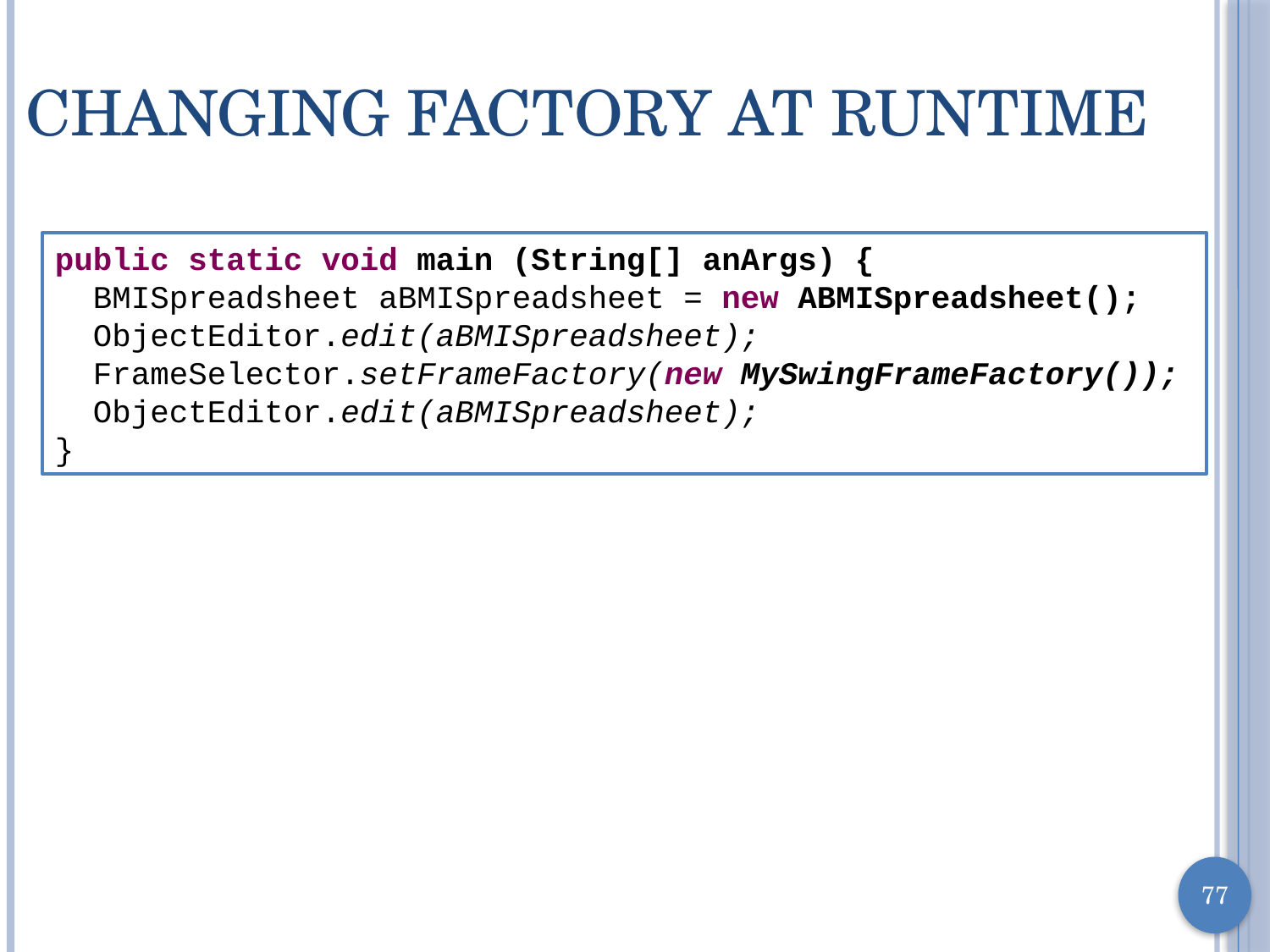

# Changing Factory at Runtime
public static void main (String[] anArgs) {
  BMISpreadsheet aBMISpreadsheet = new ABMISpreadsheet();
  ObjectEditor.edit(aBMISpreadsheet);
  FrameSelector.setFrameFactory(new MySwingFrameFactory());
  ObjectEditor.edit(aBMISpreadsheet);
}